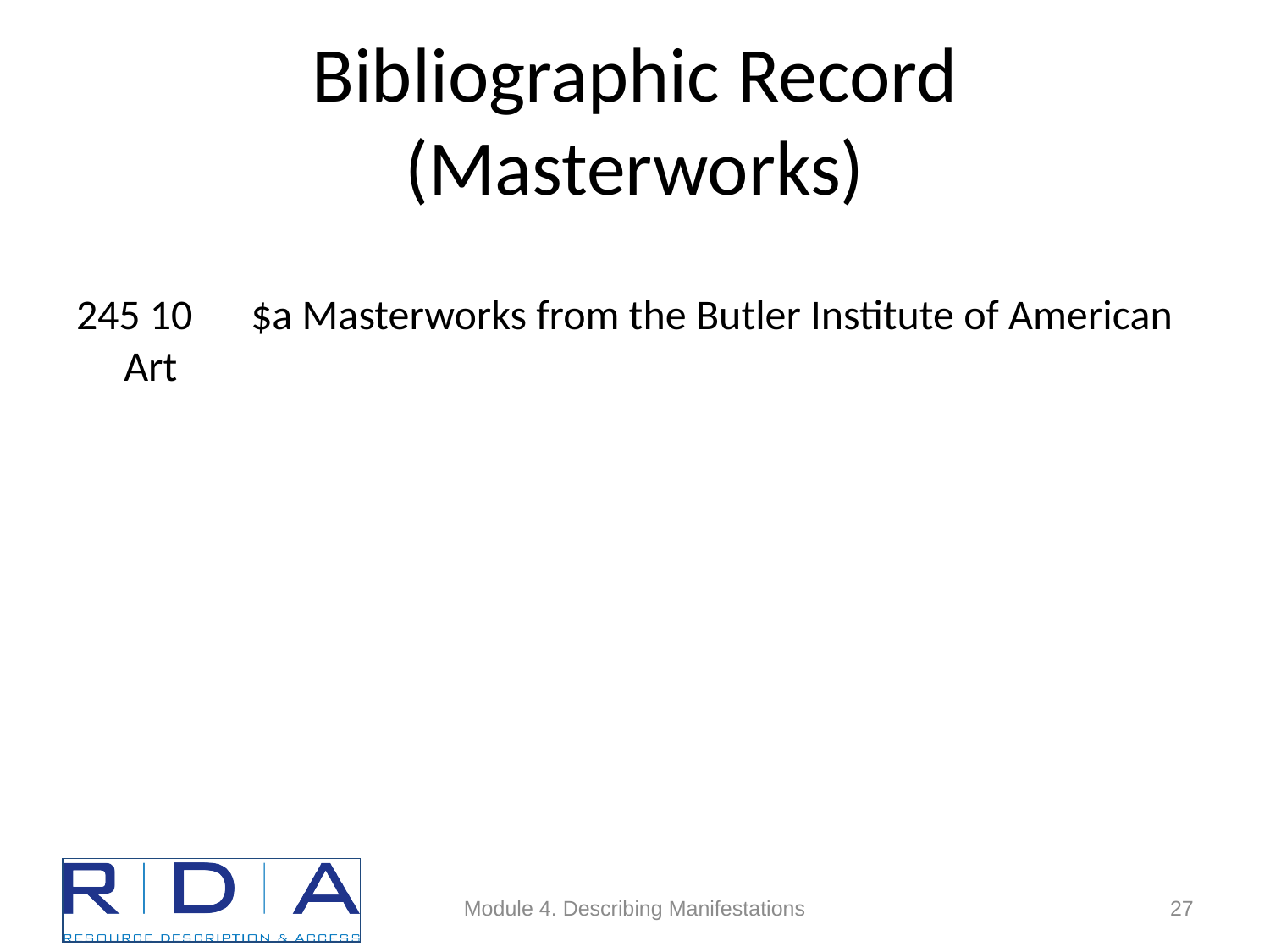

# Bibliographic Record (Masterworks)

245 10	$a Masterworks from the Butler Institute of American Art
Module 4. Describing Manifestations
27